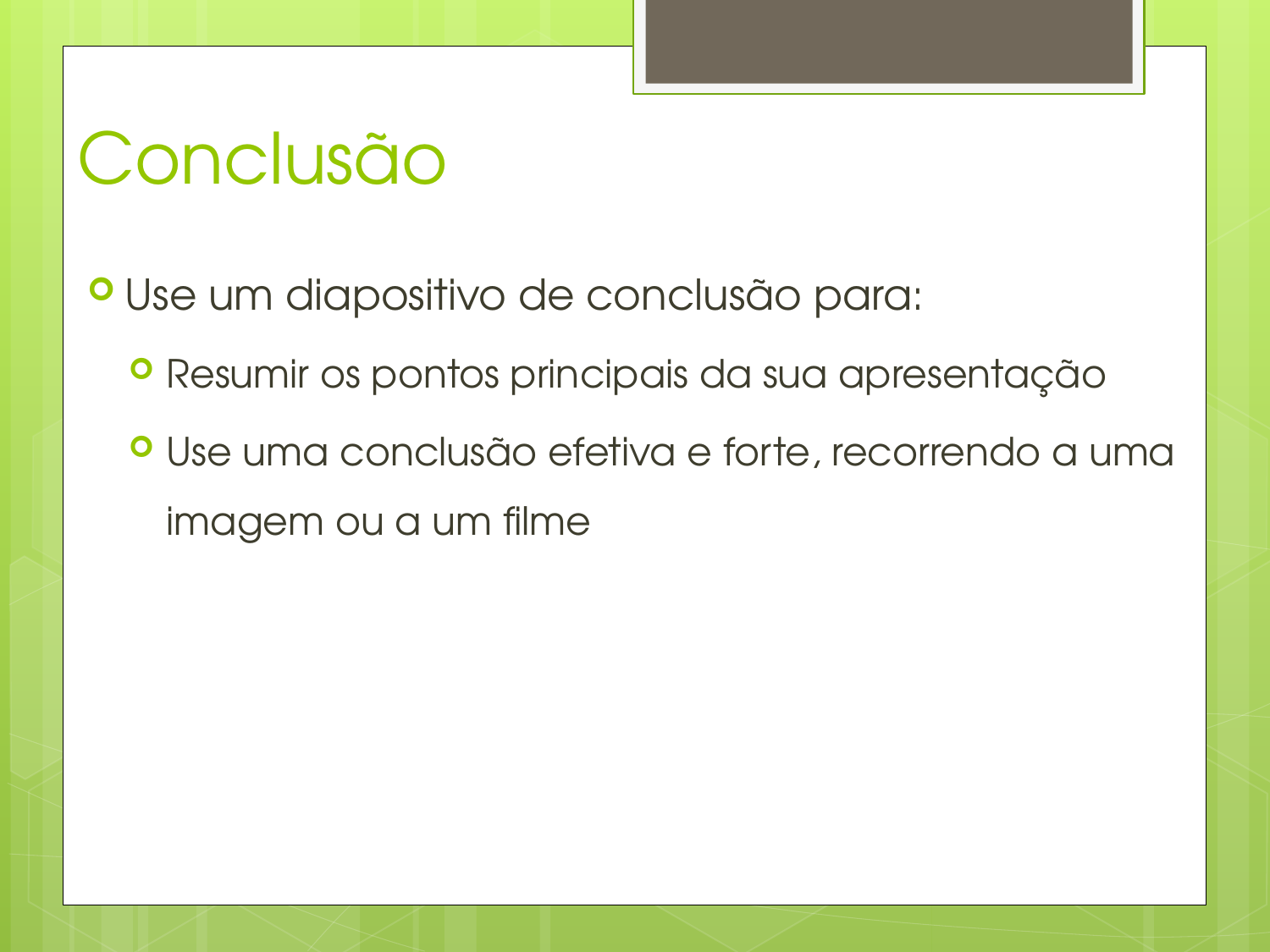

# Conclusão
Use um diapositivo de conclusão para:
Resumir os pontos principais da sua apresentação
Use uma conclusão efetiva e forte, recorrendo a uma imagem ou a um filme